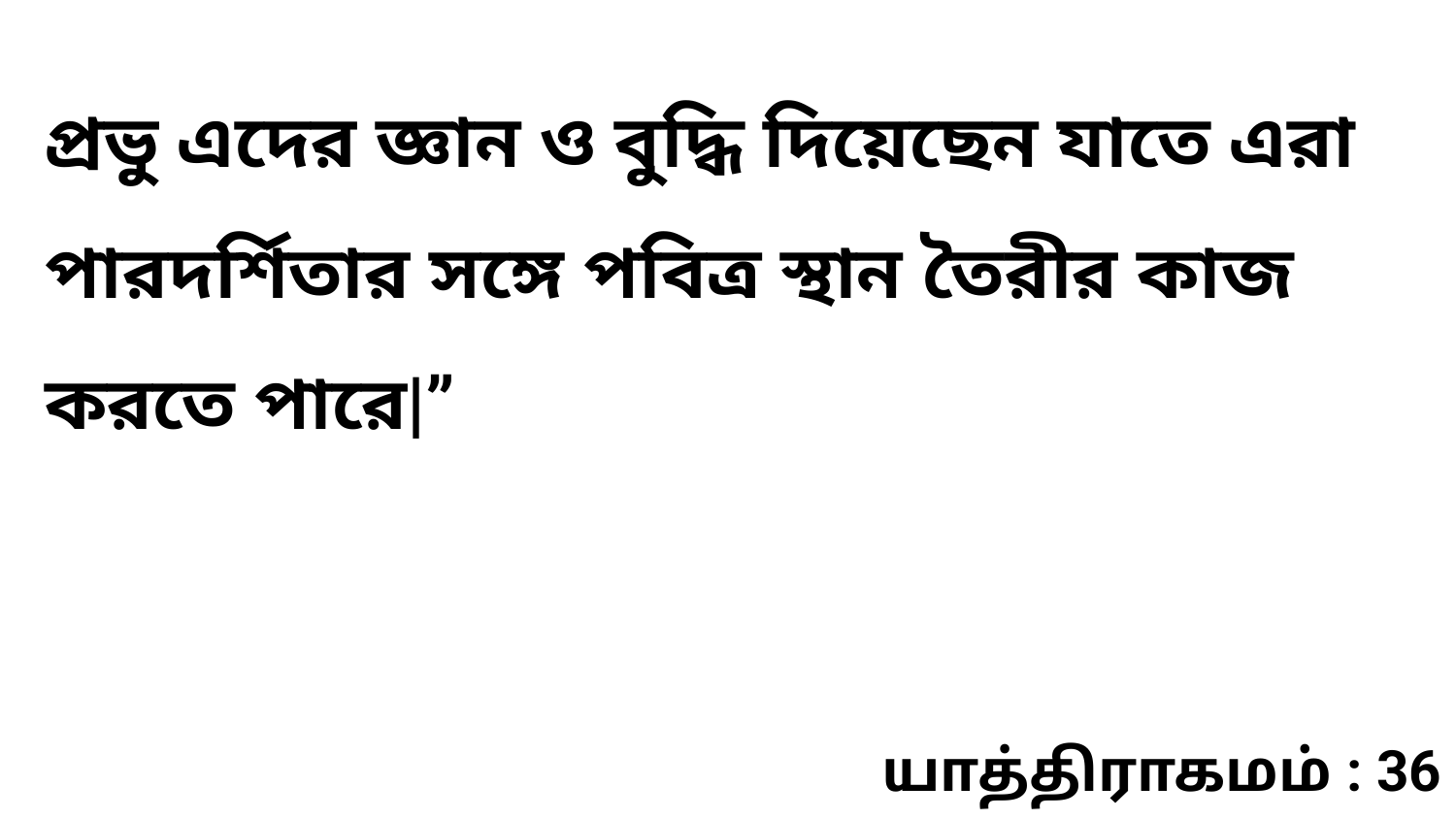

প্রভু এদের জ্ঞান ও বুদ্ধি দিয়েছেন যাতে এরা পারদর্শিতার সঙ্গে পবিত্র স্থান তৈরীর কাজ করতে পারে|”
யாத்திராகமம் : 36